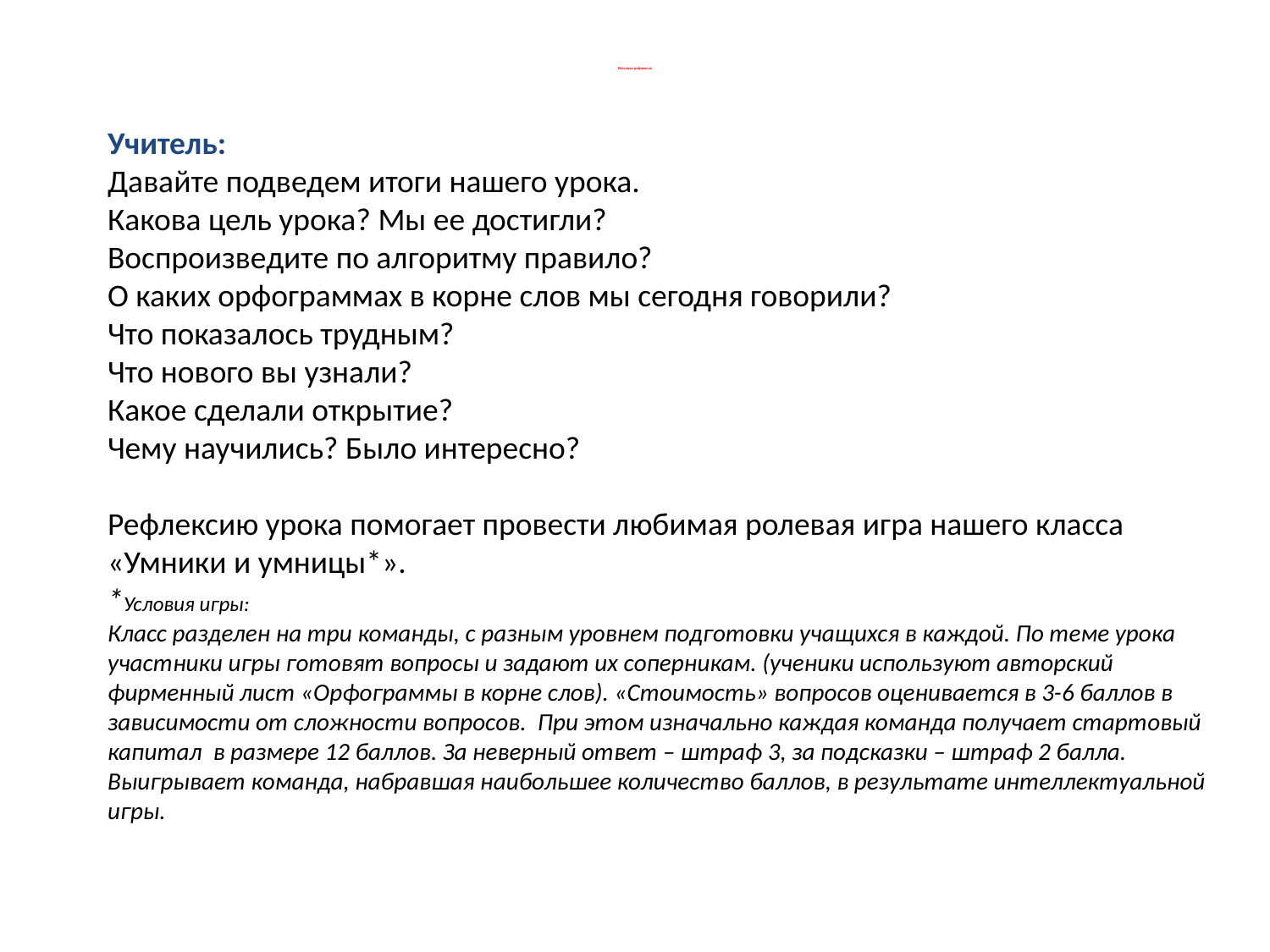

# Итоговая рефлексия
Учитель:
Давайте подведем итоги нашего урока.
Какова цель урока? Мы ее достигли?
Воспроизведите по алгоритму правило?
О каких орфограммах в корне слов мы сегодня говорили?
Что показалось трудным?
Что нового вы узнали?
Какое сделали открытие?
Чему научились? Было интересно?

Рефлексию урока помогает провести любимая ролевая игра нашего класса «Умники и умницы*».
*Условия игры:
Класс разделен на три команды, с разным уровнем подготовки учащихся в каждой. По теме урока участники игры готовят вопросы и задают их соперникам. (ученики используют авторский фирменный лист «Орфограммы в корне слов). «Стоимость» вопросов оценивается в 3-6 баллов в зависимости от сложности вопросов.  При этом изначально каждая команда получает стартовый капитал  в размере 12 баллов. За неверный ответ – штраф 3, за подсказки – штраф 2 балла. Выигрывает команда, набравшая наибольшее количество баллов, в результате интеллектуальной игры.